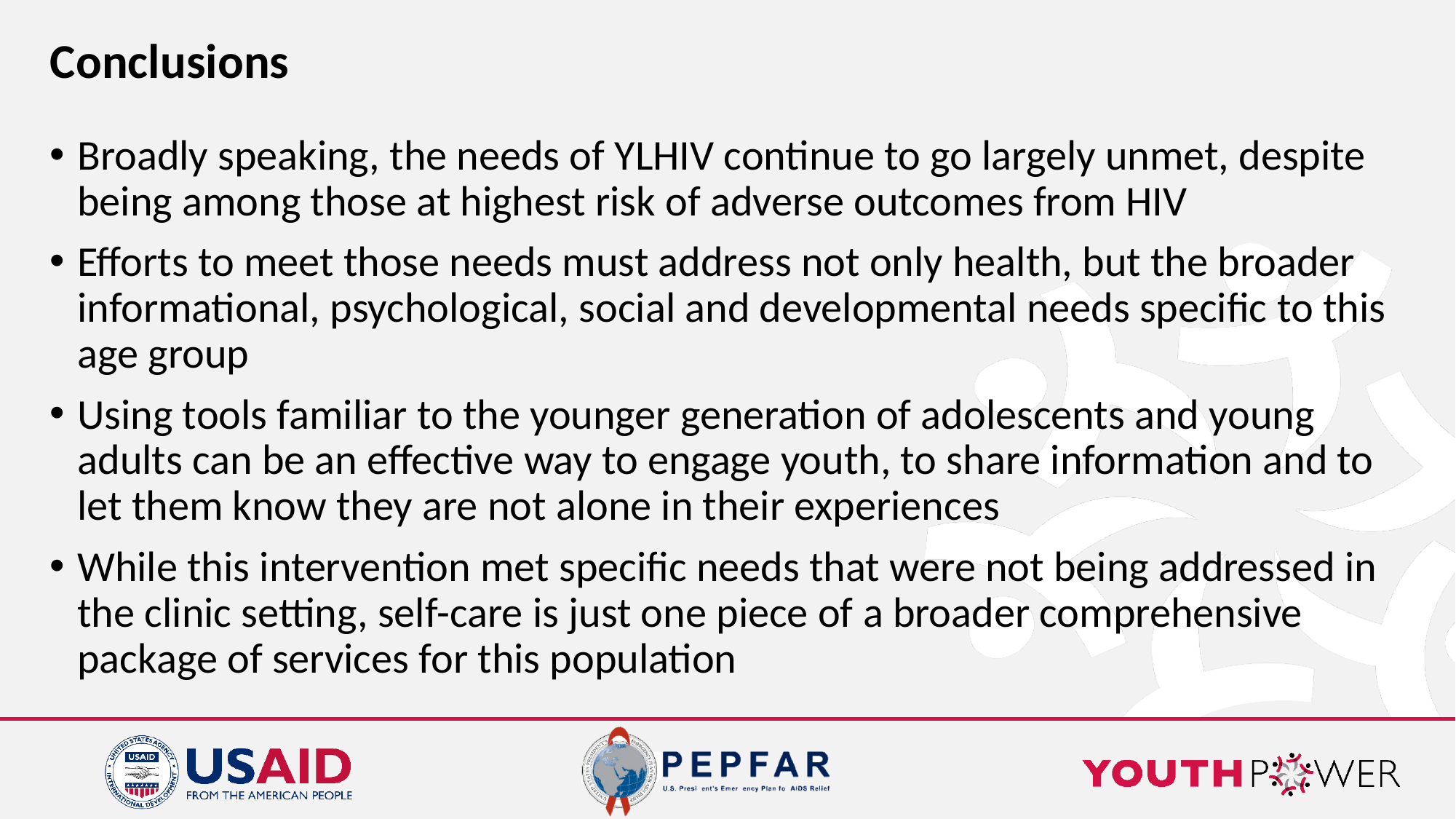

# Conclusions
Broadly speaking, the needs of YLHIV continue to go largely unmet, despite being among those at highest risk of adverse outcomes from HIV
Efforts to meet those needs must address not only health, but the broader informational, psychological, social and developmental needs specific to this age group
Using tools familiar to the younger generation of adolescents and young adults can be an effective way to engage youth, to share information and to let them know they are not alone in their experiences
While this intervention met specific needs that were not being addressed in  the clinic setting, self-care is just one piece of a broader comprehensive package of services for this population